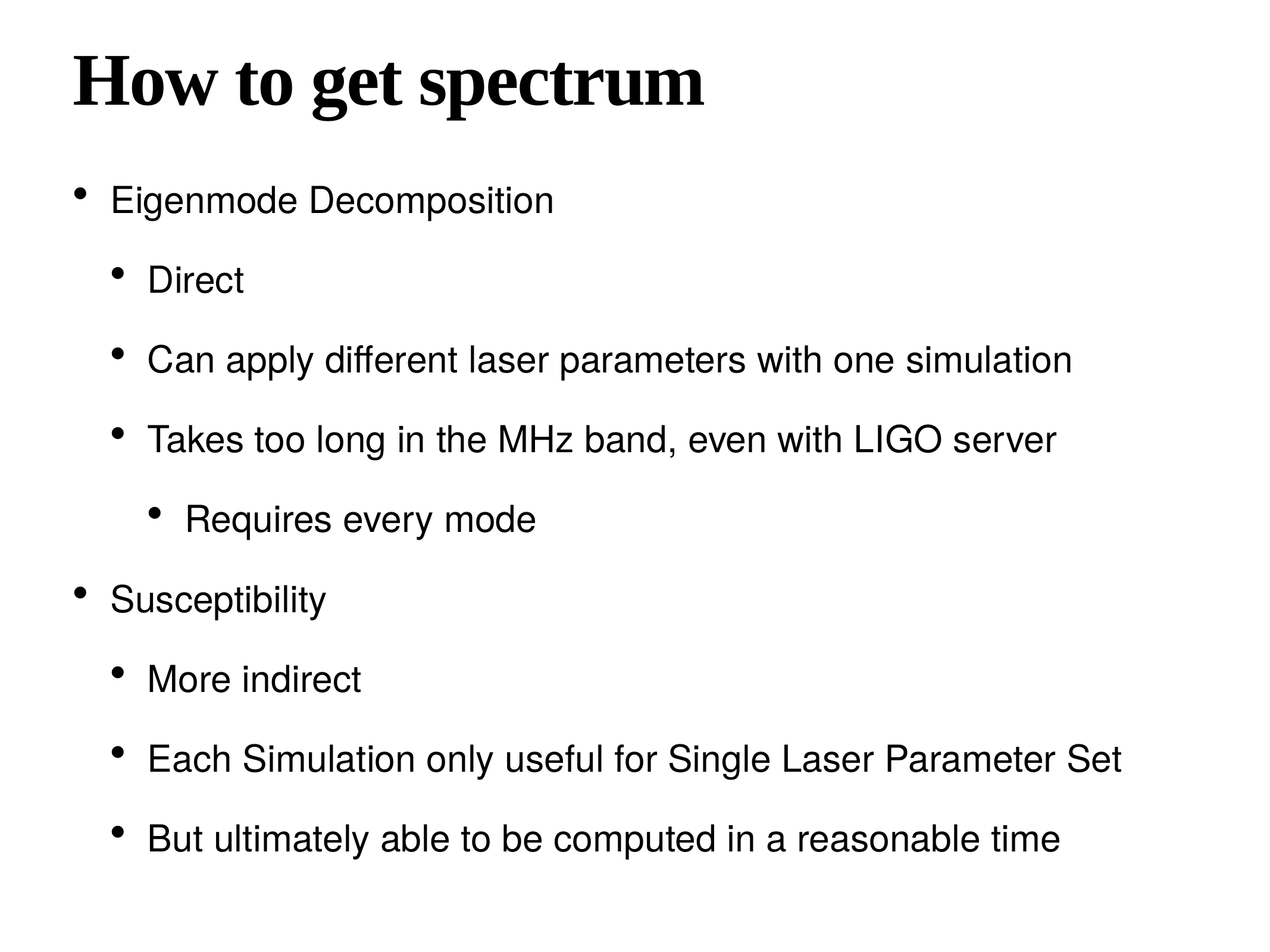

# How to get spectrum
Eigenmode Decomposition
Direct
Can apply different laser parameters with one simulation
Takes too long in the MHz band, even with LIGO server
Requires every mode
Susceptibility
More indirect
Each Simulation only useful for Single Laser Parameter Set
But ultimately able to be computed in a reasonable time